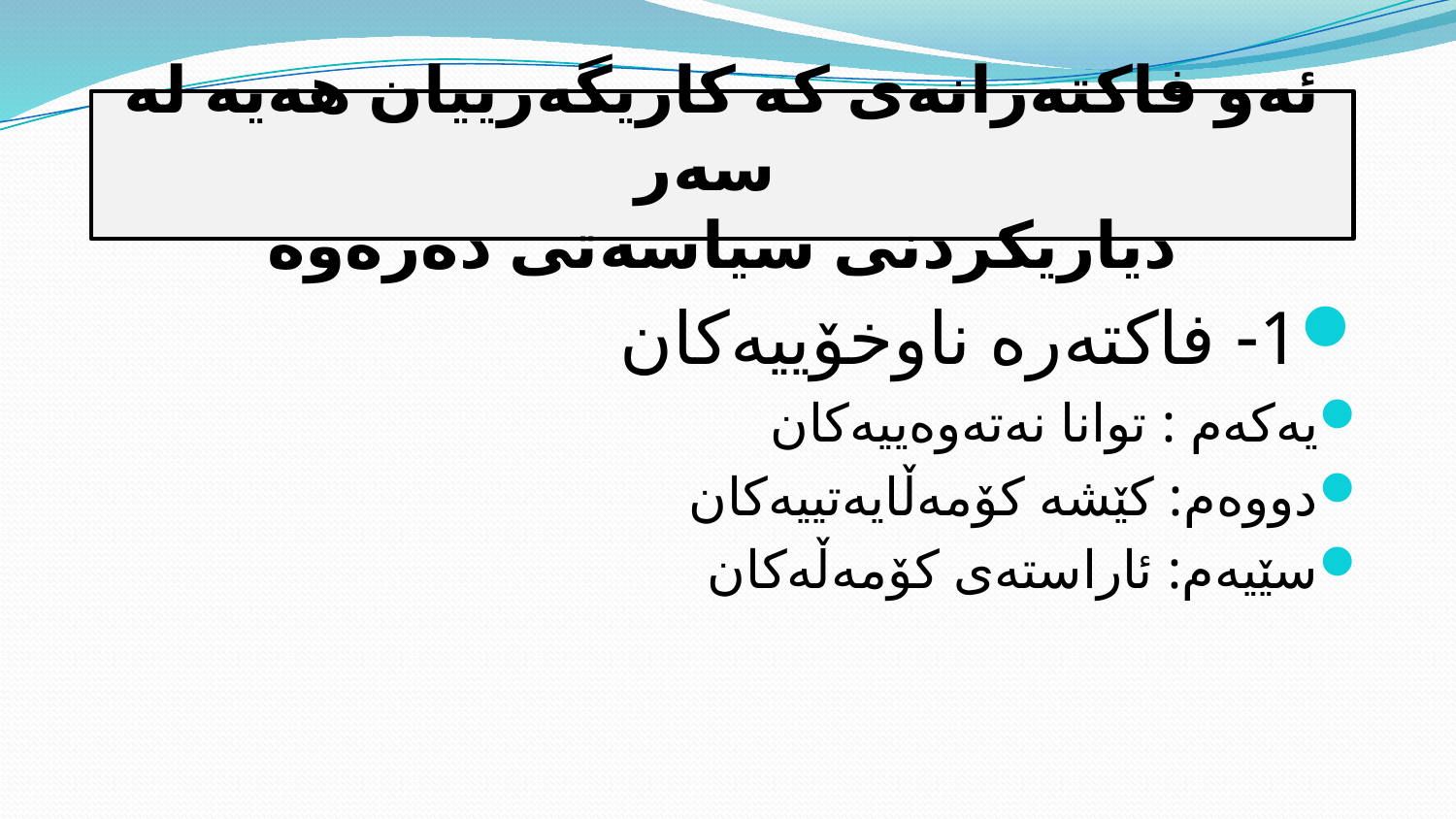

ئەو فاكتەرانەی كە كاریگەرییان هەیە لە سەر
دیاریكردنی سیاسەتی دەرەوە
1- فاكتەرە ناوخۆییەكان
یەكەم : توانا نەتەوەییەكان
دووەم: كێشە كۆمەڵایەتییەكان
سێیەم: ئاراستەی كۆمەڵەكان